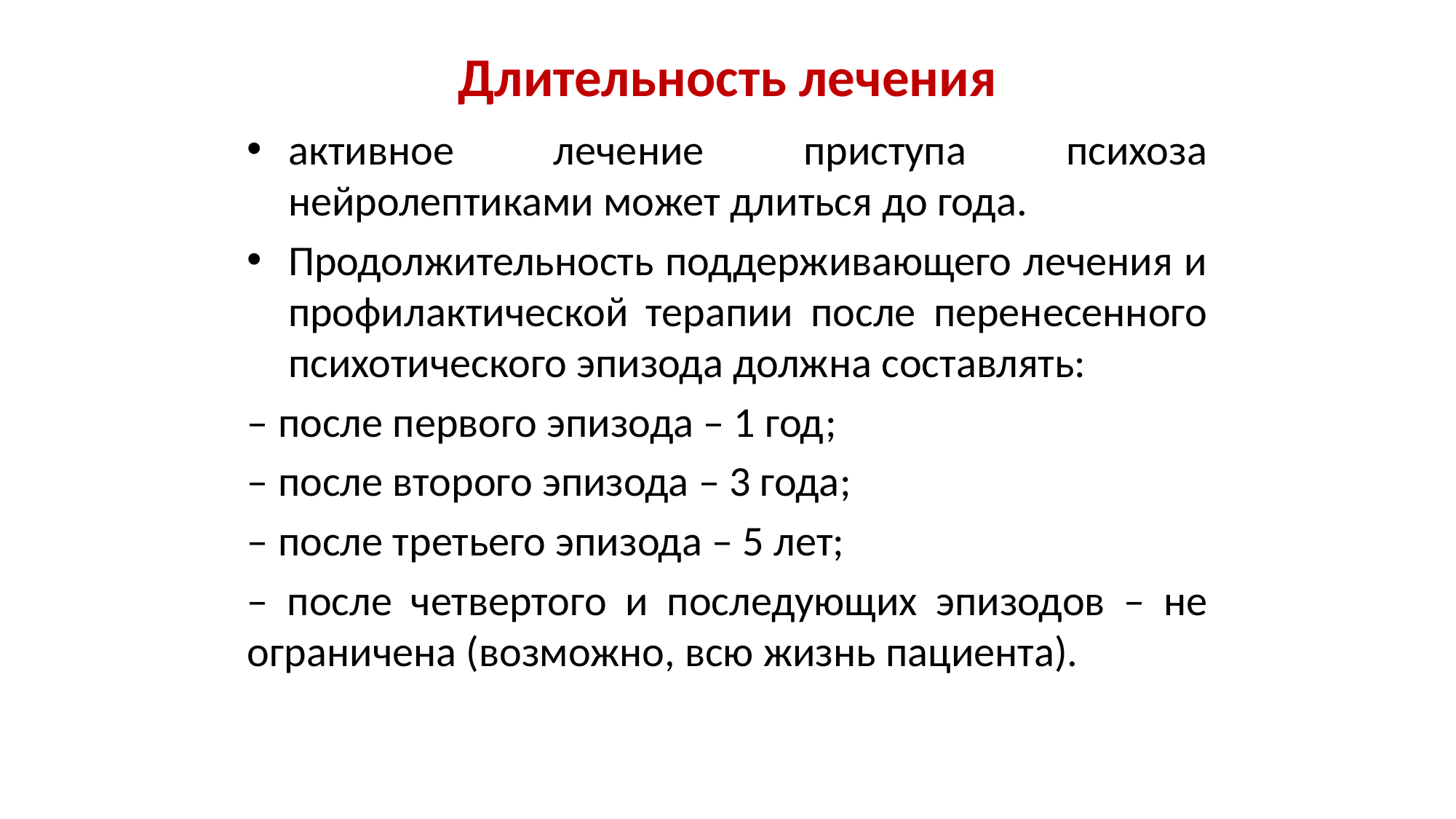

# Длительность лечения
активное лечение приступа психоза нейролептиками может длиться до года.
Продолжительность поддерживающего лечения и профилактической терапии после перенесенного психотического эпизода должна составлять:
– после первого эпизода – 1 год;
– после второго эпизода – 3 года;
– после третьего эпизода – 5 лет;
– после четвертого и последующих эпизодов – не ограничена (возможно, всю жизнь пациента).